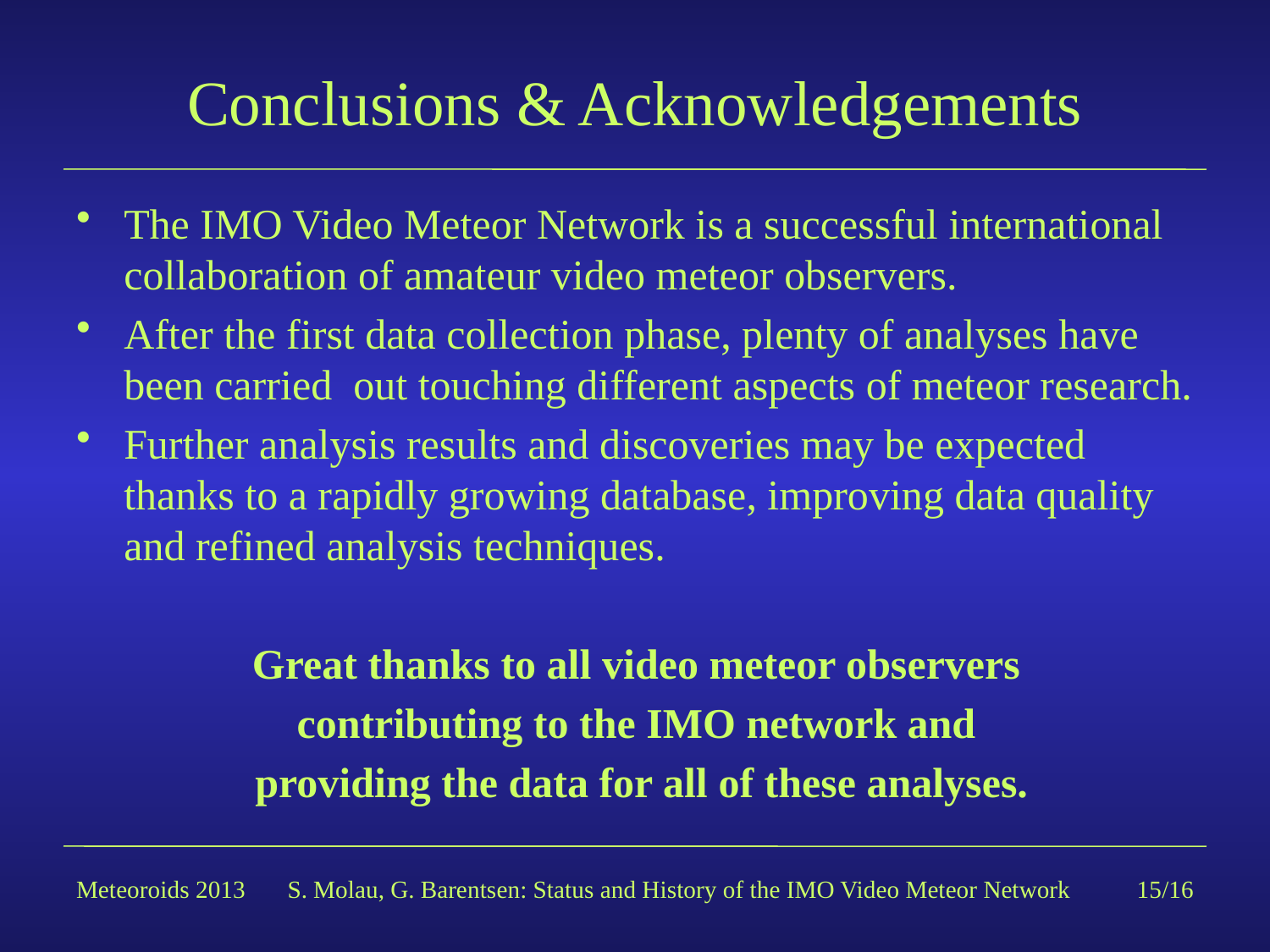

# Conclusions & Acknowledgements
The IMO Video Meteor Network is a successful international collaboration of amateur video meteor observers.
After the first data collection phase, plenty of analyses have been carried  out touching different aspects of meteor research.
Further analysis results and discoveries may be expected thanks to a rapidly growing database, improving data quality and refined analysis techniques.

Great thanks to all video meteor observers
contributing to the IMO network and
providing the data for all of these analyses.

Meteoroids 2013
S. Molau, G. Barentsen: Status and History of the IMO Video Meteor Network
15/16